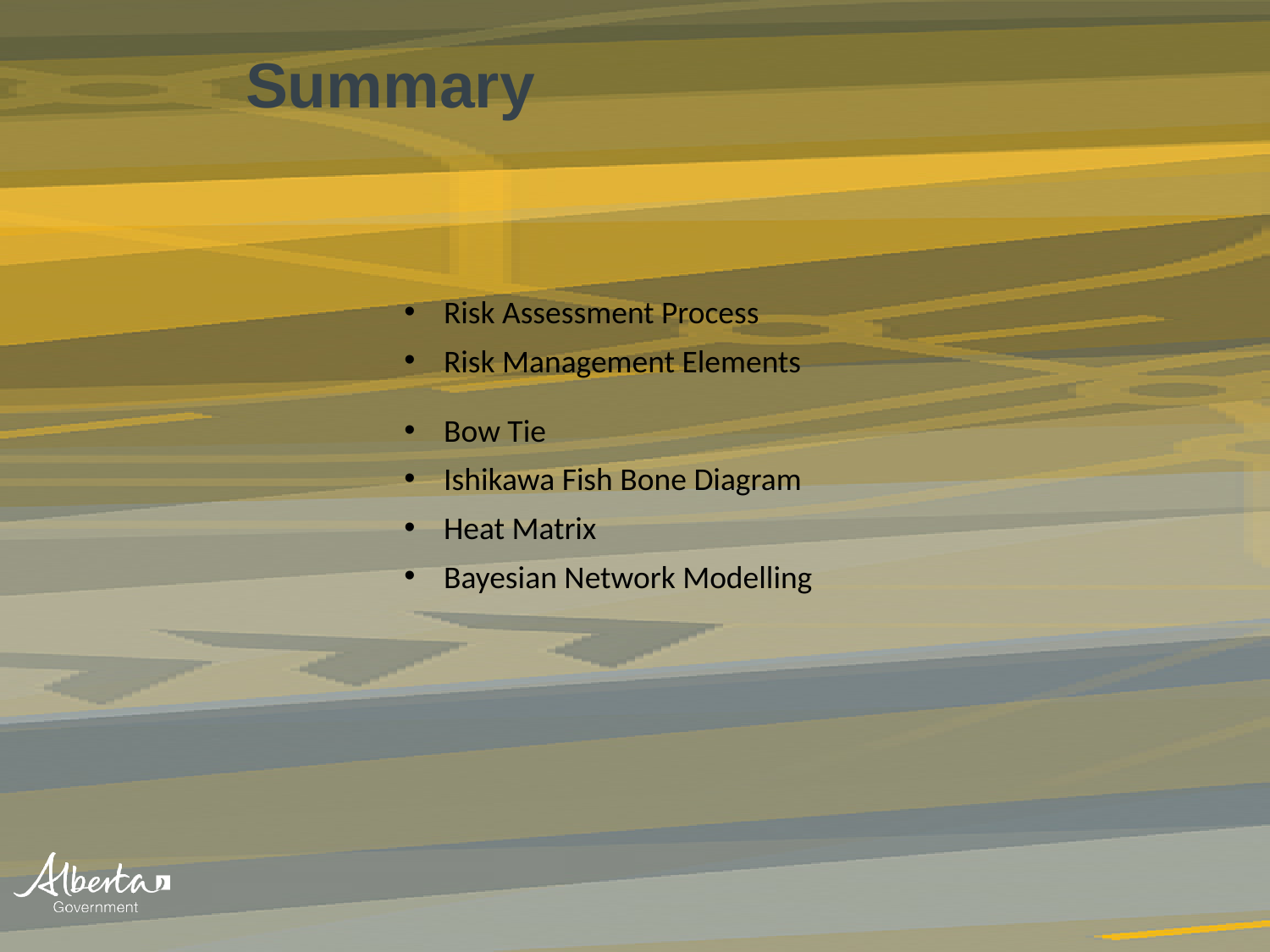

# Summary
Risk Assessment Process
Risk Management Elements
Bow Tie
Ishikawa Fish Bone Diagram
Heat Matrix
Bayesian Network Modelling